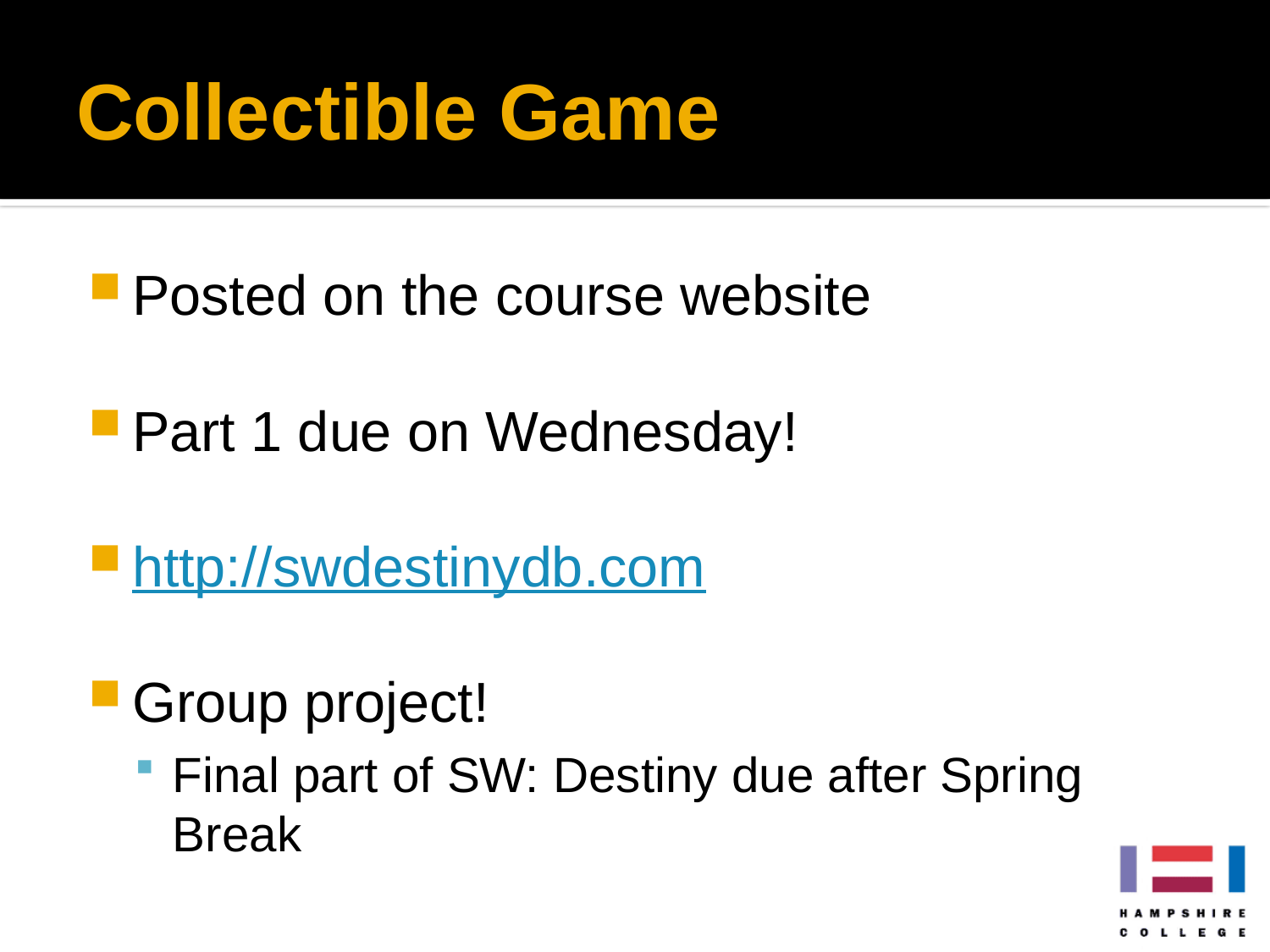

# Collectible Game
Posted on the course website

Part 1 due on Wednesday!

http://swdestinydb.com

Group project!
Final part of SW: Destiny due after Spring Break